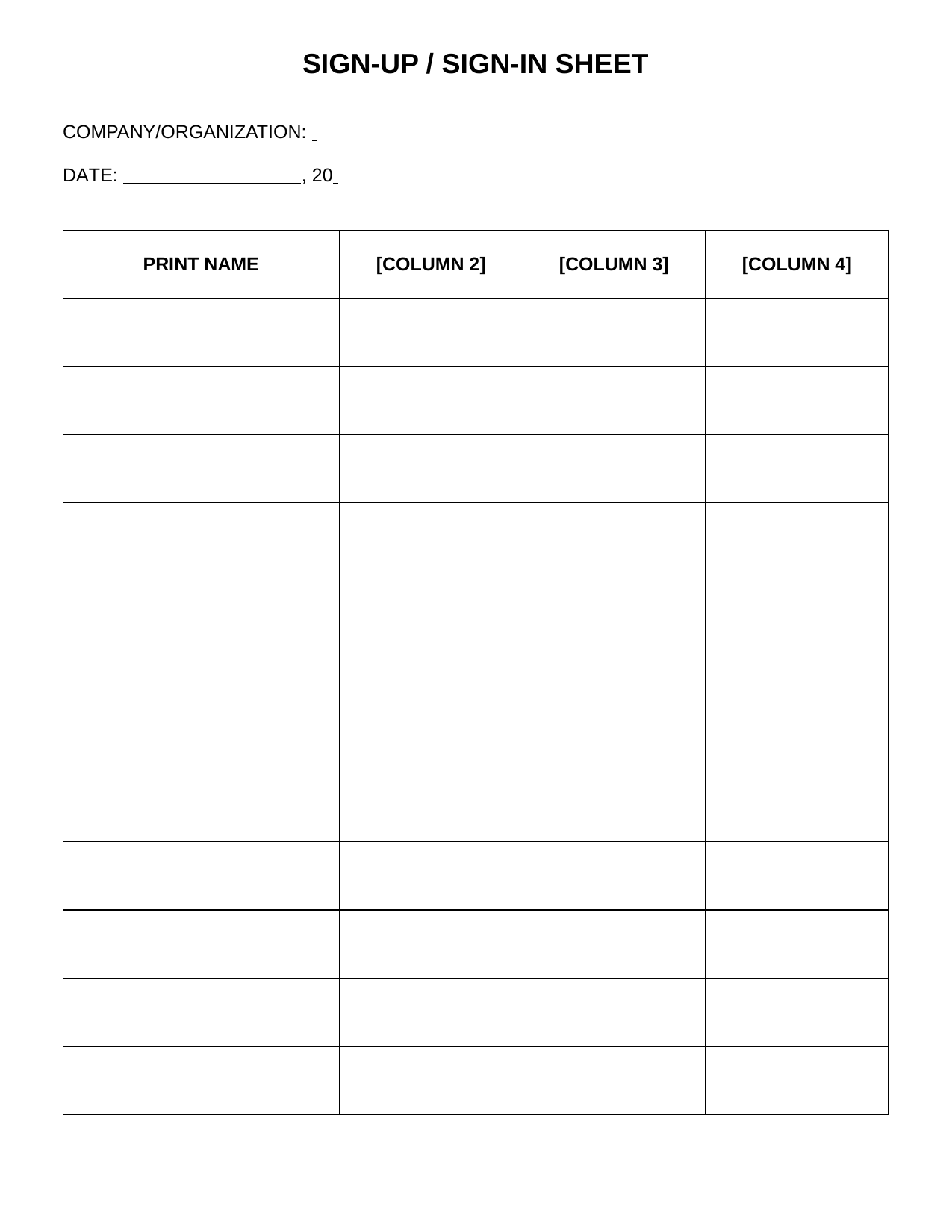

SIGN-UP / SIGN-IN SHEET

COMPANY/ORGANIZATION:

DATE:                                   , 20

PRINT NAME

[COLUMN 2]

[COLUMN 3]

[COLUMN 4]